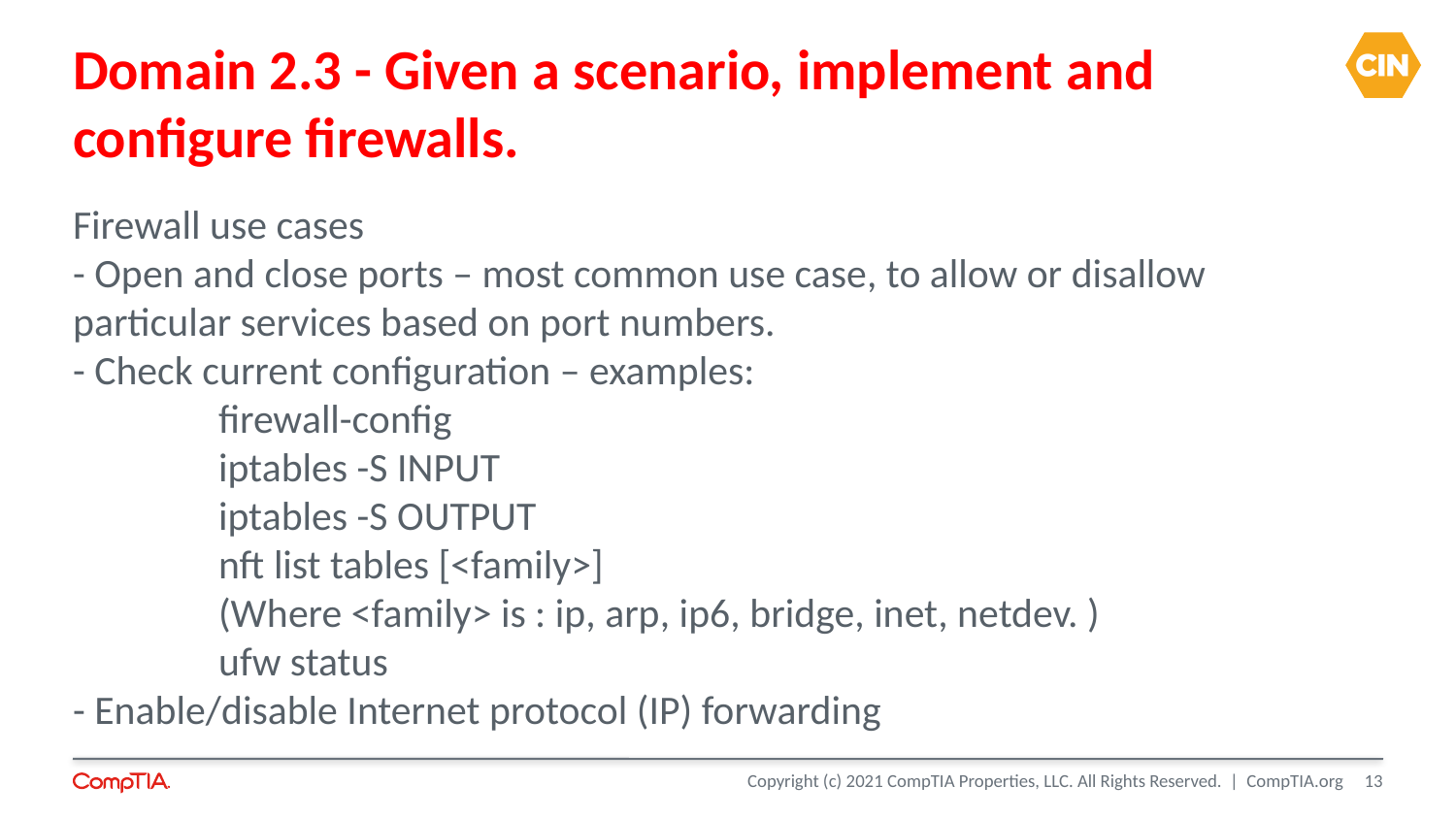

Domain 2.3 - Given a scenario, implement and configure firewalls.
Firewall use cases
- Open and close ports – most common use case, to allow or disallow particular services based on port numbers.
- Check current configuration – examples:
	firewall-config
	iptables -S INPUT
	iptables -S OUTPUT
	nft list tables [<family>]
	(Where <family> is : ip, arp, ip6, bridge, inet, netdev. )
	ufw status
- Enable/disable Internet protocol (IP) forwarding
13